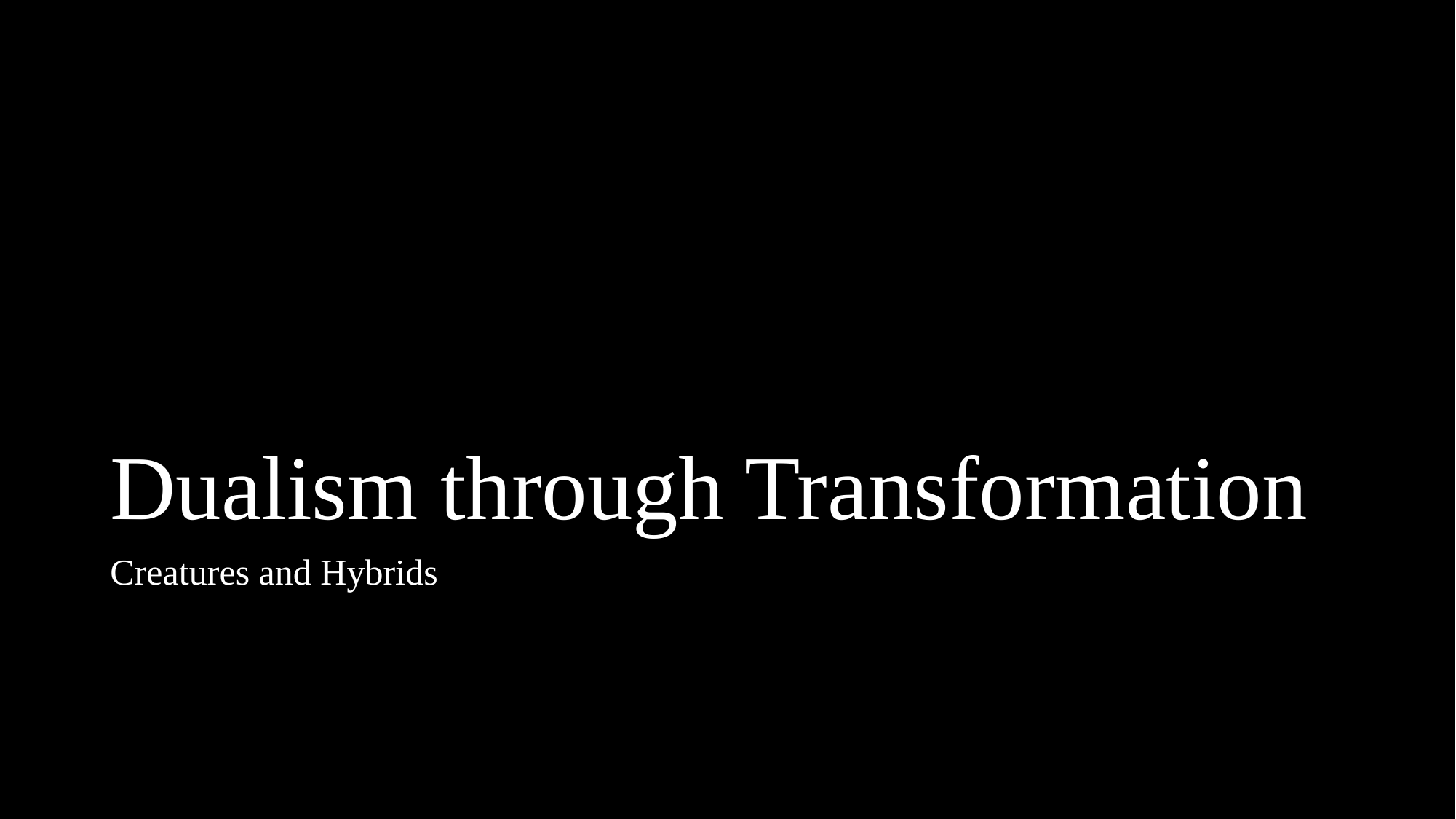

# Dualism through Transformation
Creatures and Hybrids